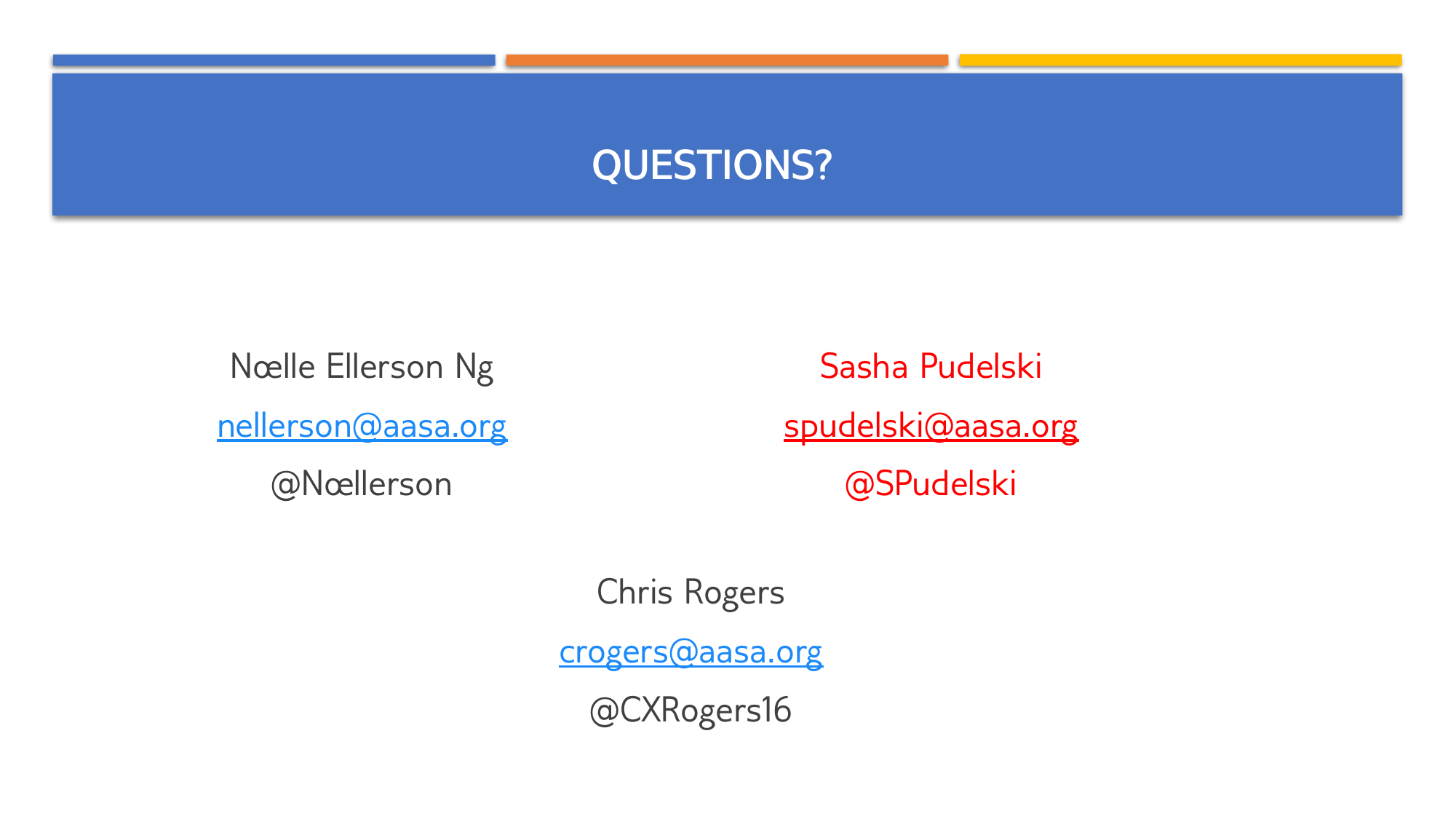

# Questions?

Noelle Ellerson Ng
nellerson@aasa.org
@Noellerson

Sasha Pudelski
spudelski@aasa.org
@SPudelski

Chris Rogers
crogers@aasa.org
@CXRogers16